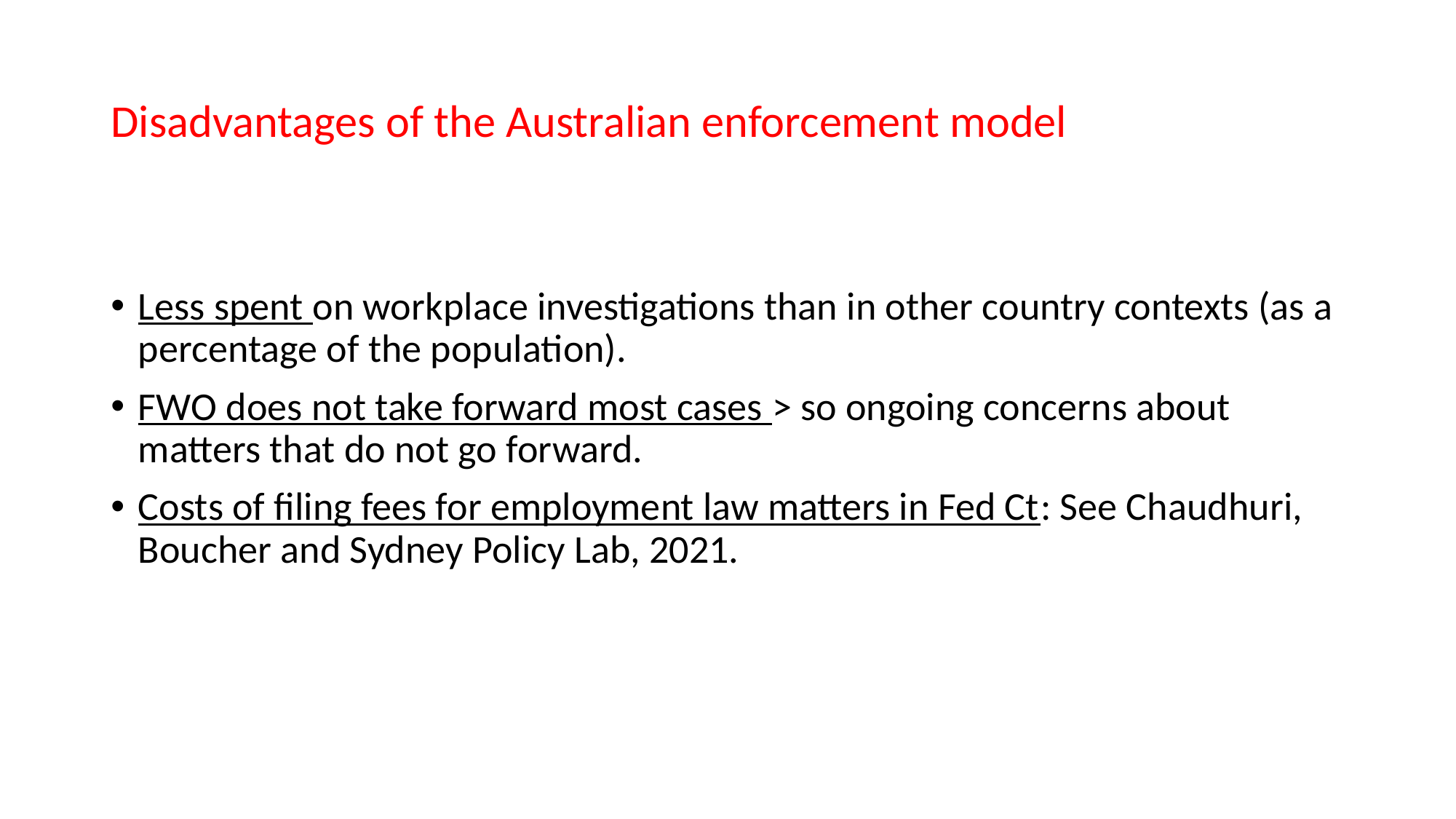

# Disadvantages of the Australian enforcement model

Less spent on workplace investigations than in other country contexts (as a percentage of the population).
FWO does not take forward most cases > so ongoing concerns about matters that do not go forward.
Costs of filing fees for employment law matters in Fed Ct: See Chaudhuri, Boucher and Sydney Policy Lab, 2021.